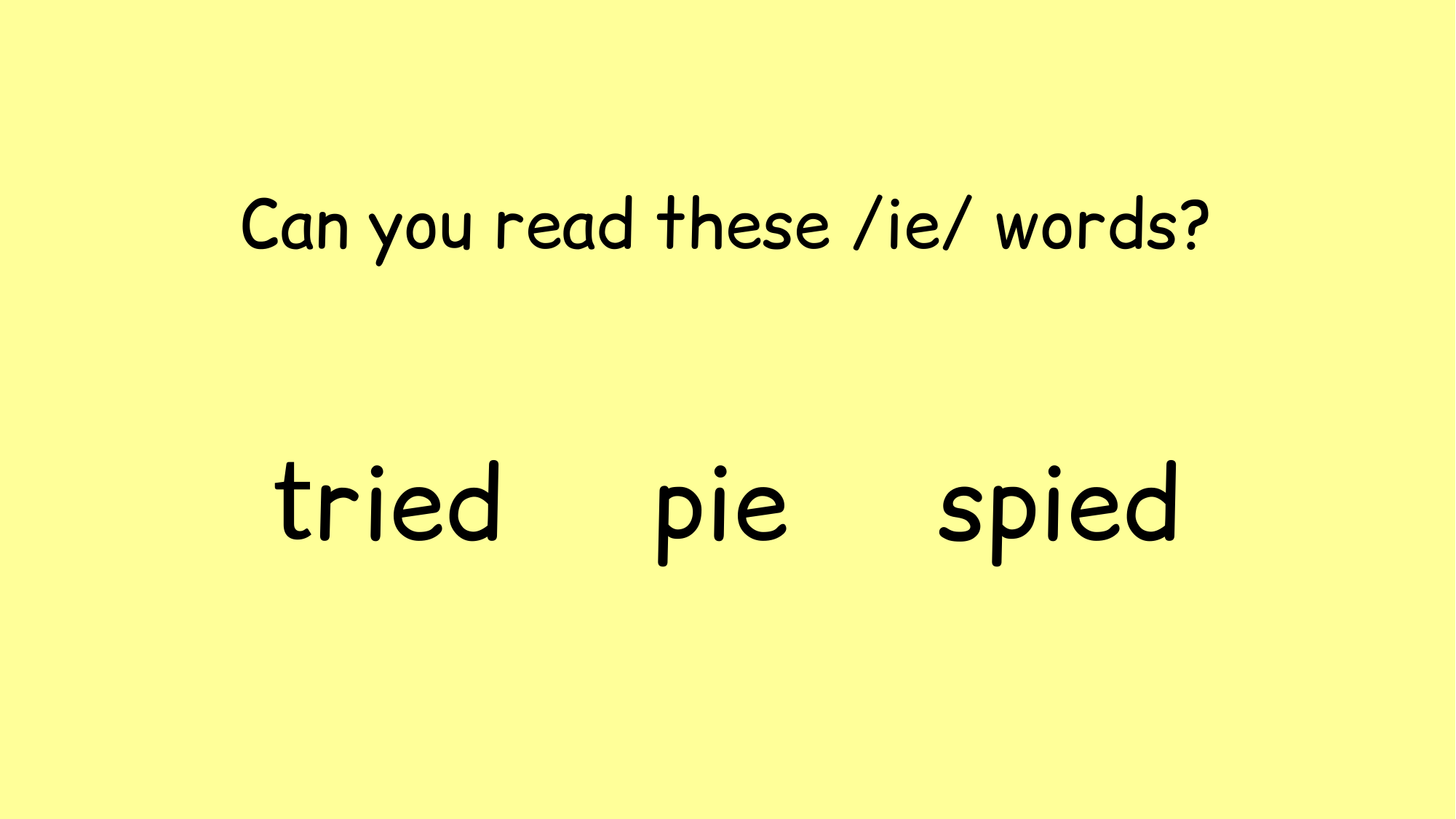

Can you read these /ie/ words?

tried     pie     spied